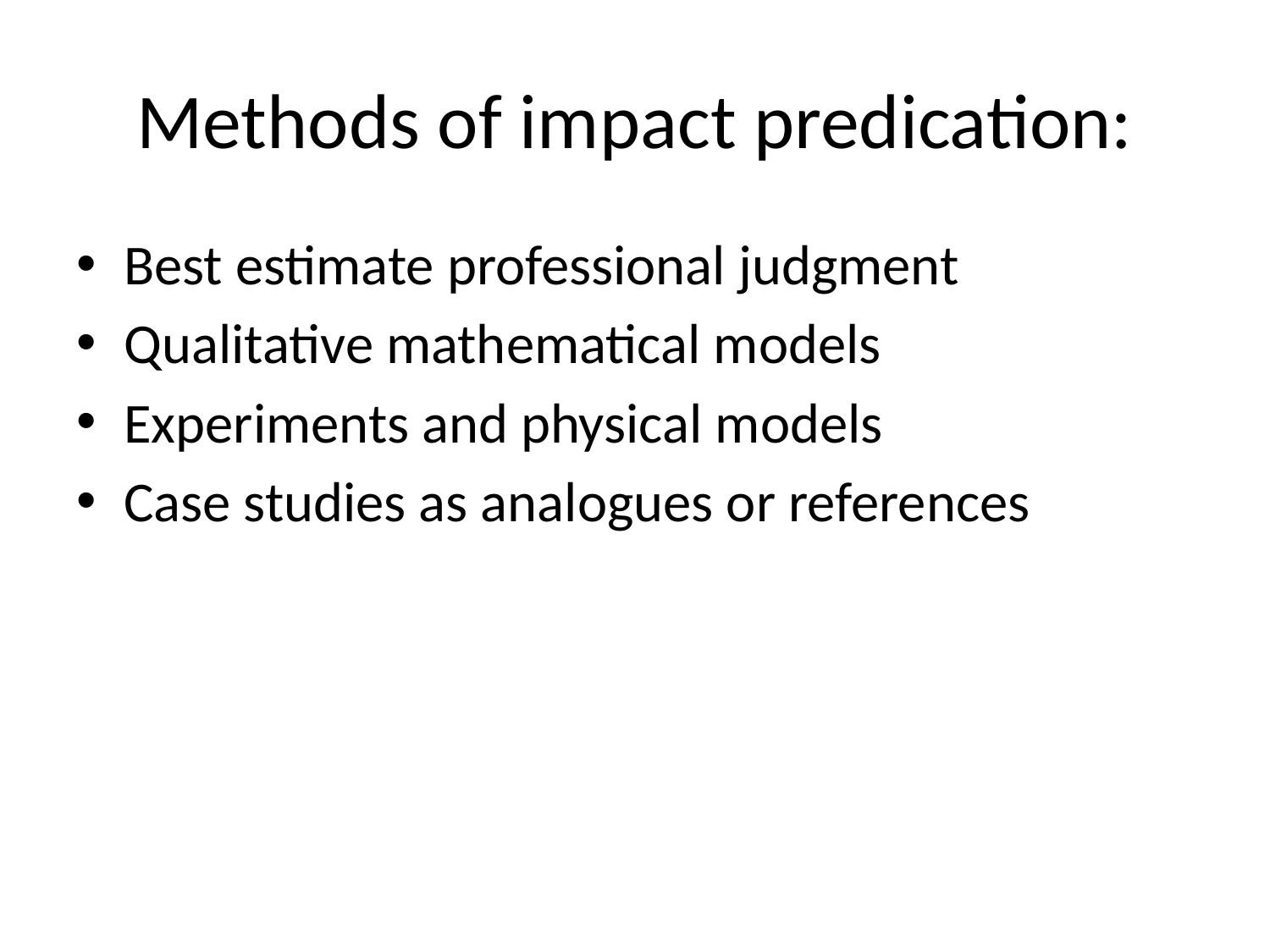

# Methods of impact predication:
Best estimate professional judgment
Qualitative mathematical models
Experiments and physical models
Case studies as analogues or references